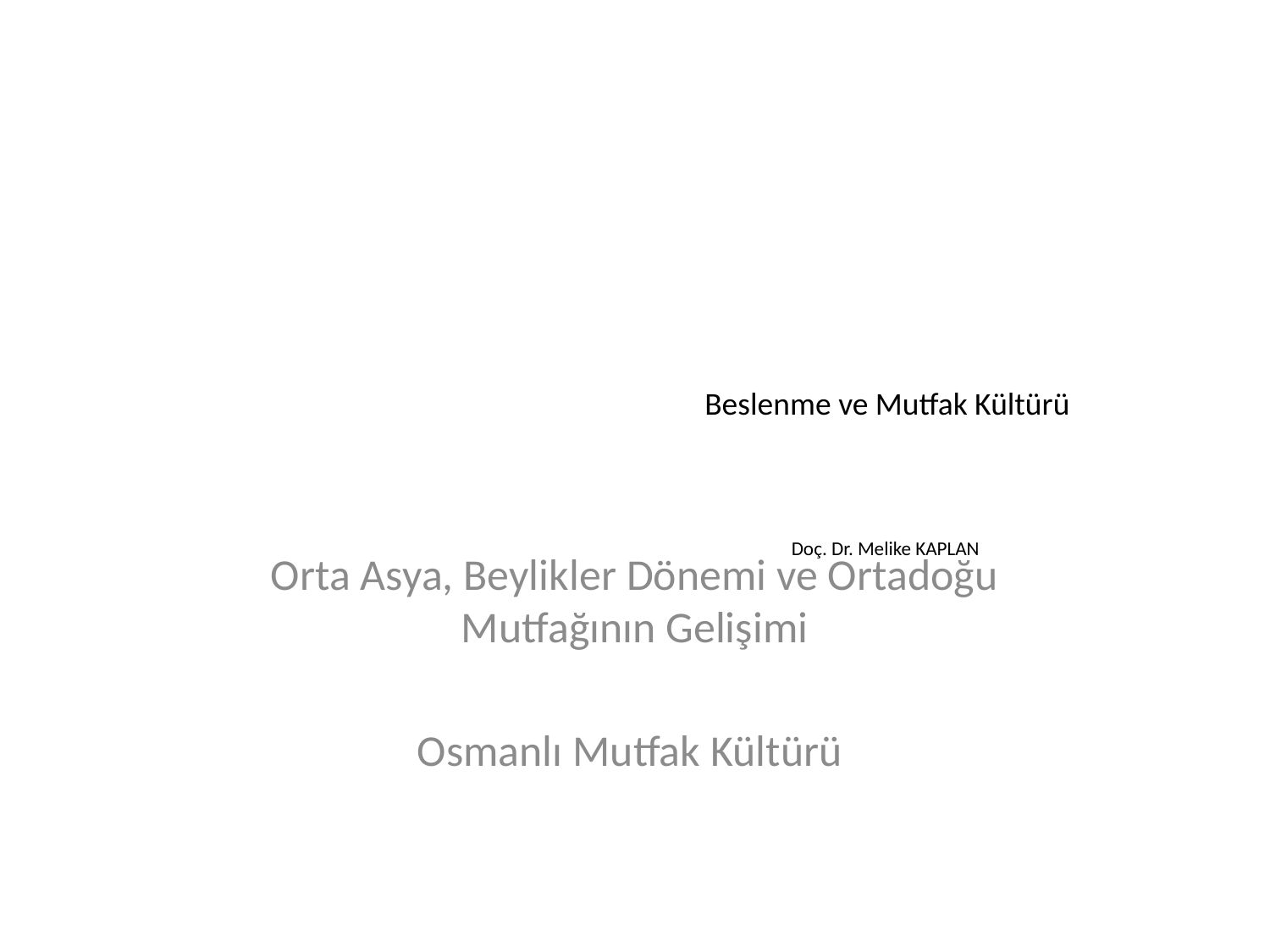

# Beslenme ve Mutfak Kültürü Doç. Dr. Melike KAPLAN
Orta Asya, Beylikler Dönemi ve Ortadoğu Mutfağının Gelişimi

Osmanlı Mutfak Kültürü